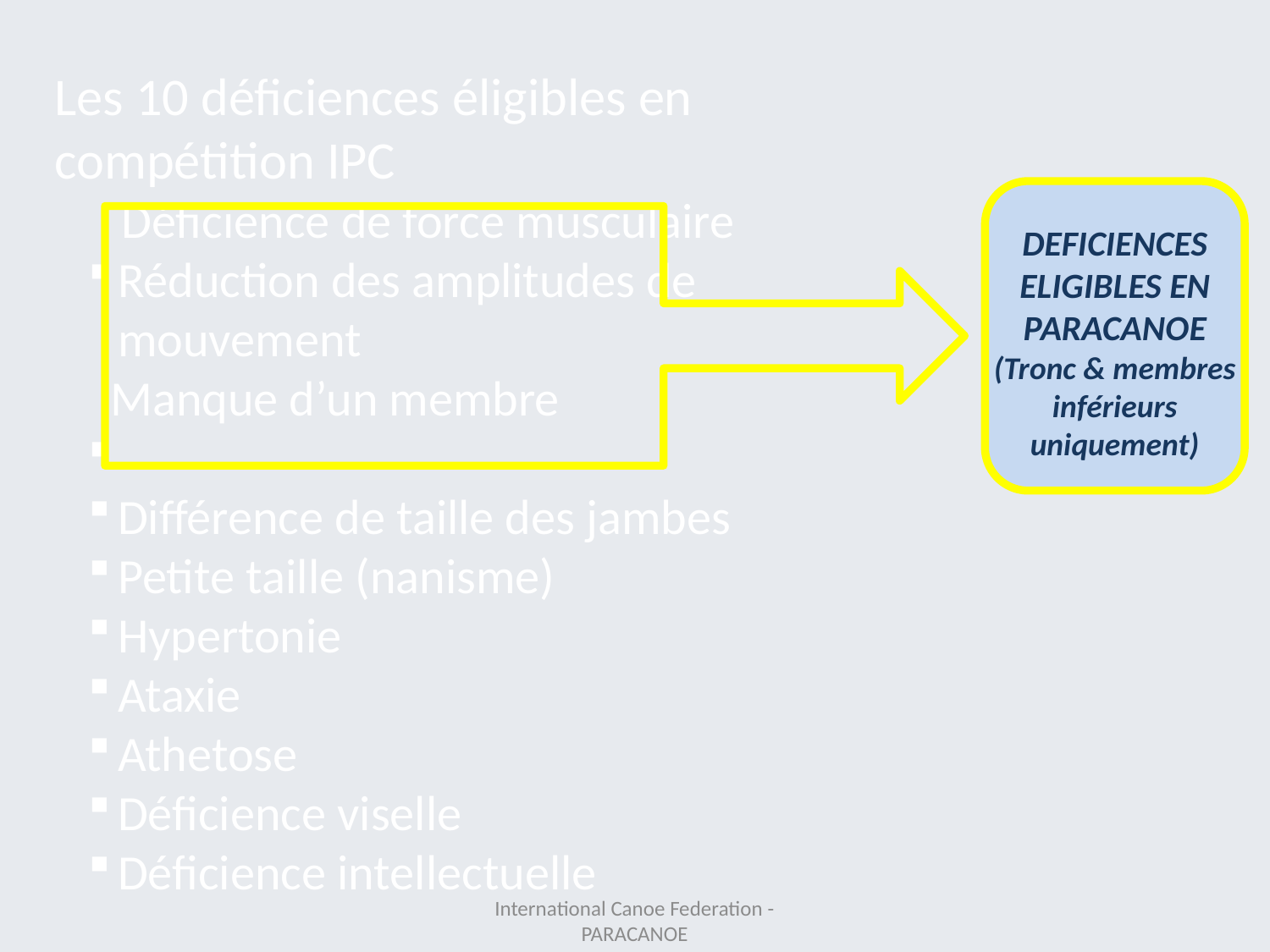

Les 10 déficiences éligibles en compétition IPC
      Déficience de force musculaire
Réduction des amplitudes de mouvement
     Manque d’un membre

Différence de taille des jambes
Petite taille (nanisme)
Hypertonie
Ataxie
Athetose
Déficience viselle
Déficience intellectuelle

DEFICIENCES ELIGIBLES EN PARACANOE
(Tronc & membres inférieurs uniquement)
International Canoe Federation - PARACANOE